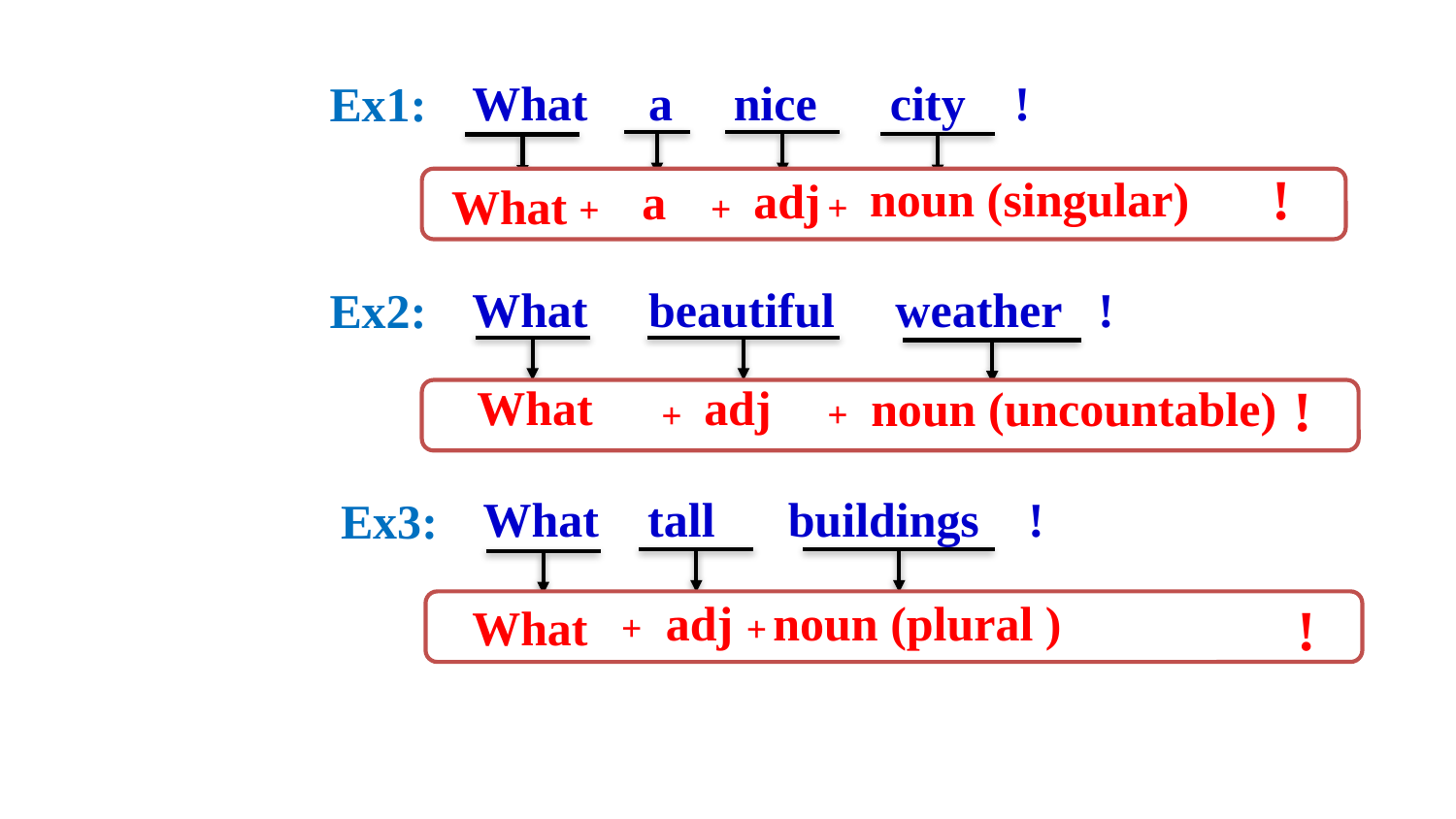

What     a     nice      city    !
Ex1:
!
noun (singular)
adj
a

What
+
+
+
What     beautiful     weather   !
Ex2:
!
What
adj
noun (uncountable)

+
+
What    tall      buildings    !
Ex3:
noun (plural )
adj
!
What

+
+